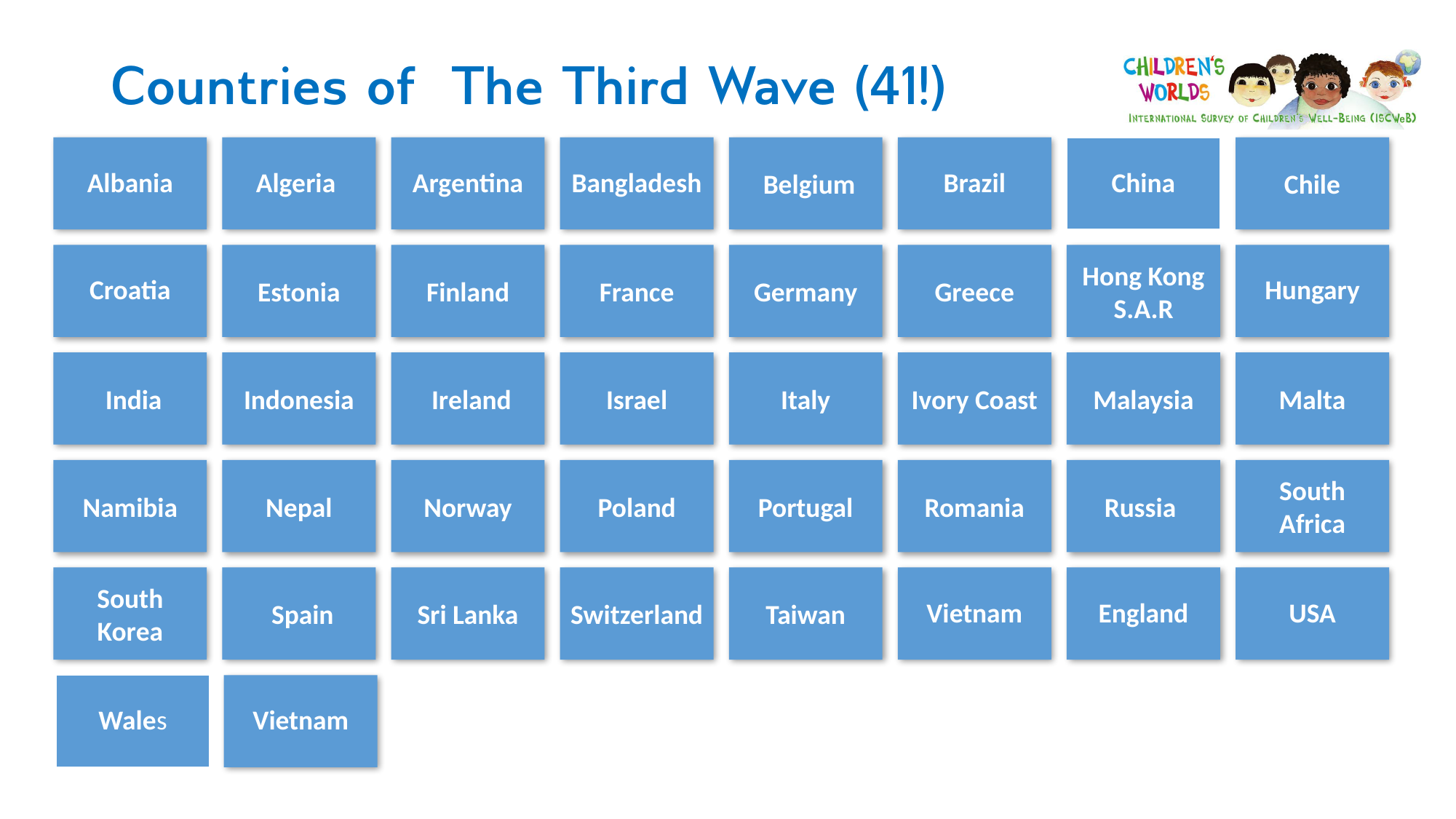

# Countries of  The Third Wave (41!)
Albania
Algeria
Argentina
Bangladesh
Belgium
Brazil
China
Chile
Croatia
Estonia
Finland
France
Germany
Greece
Hong Kong S.A.R
Hungary
India
Indonesia
Ireland
Israel
Italy
Ivory Coast
Malaysia
Malta
Namibia
Nepal
Norway
Poland
Portugal
Romania
Russia
South Africa
South Korea
Spain
Sri Lanka
Switzerland
Taiwan
Vietnam
England
USA
Vietnam
Wales